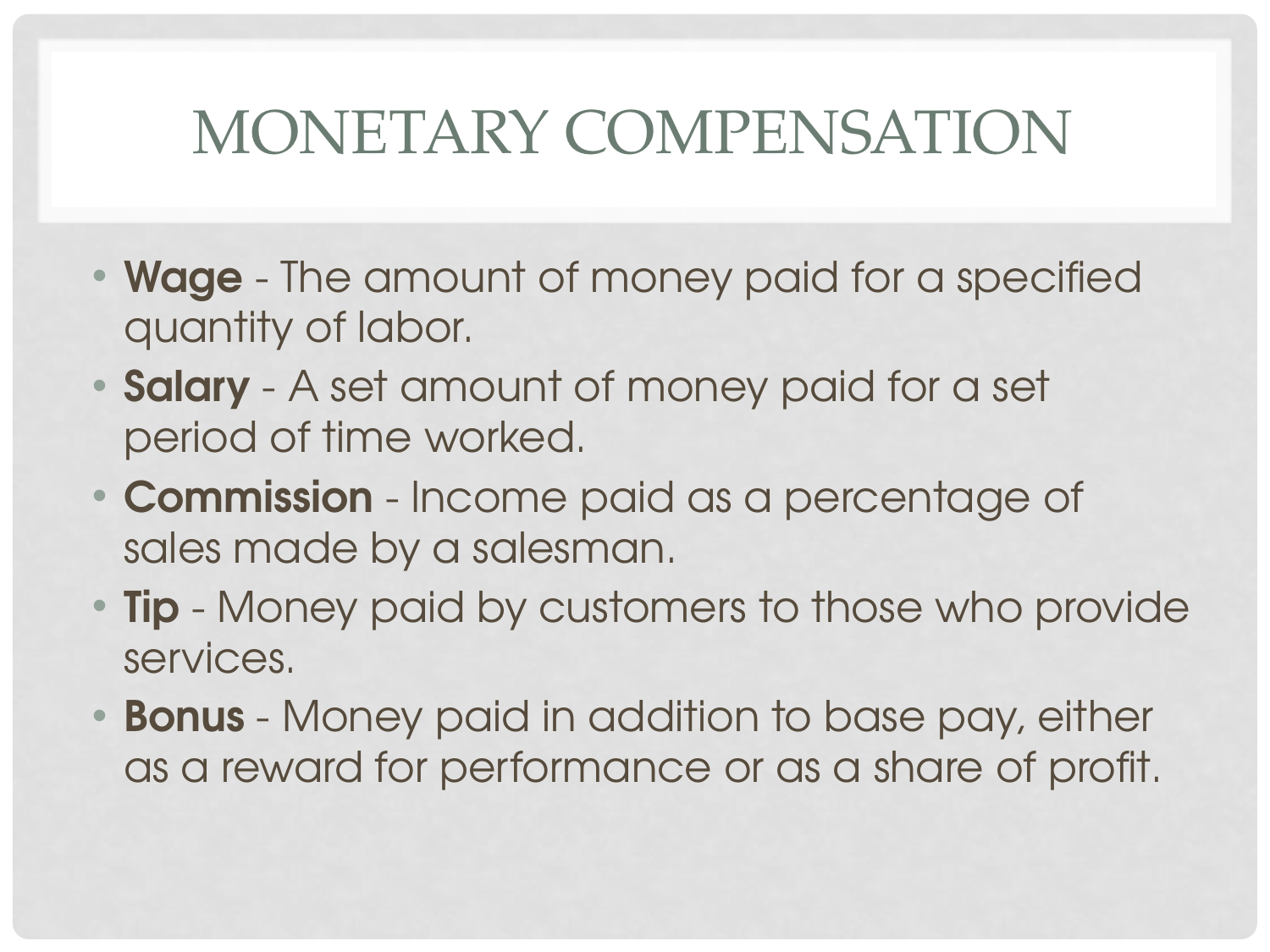

# Monetary Compensation
Wage - The amount of money paid for a specified quantity of labor.
Salary - A set amount of money paid for a set period of time worked.
Commission - Income paid as a percentage of sales made by a salesman.
Tip - Money paid by customers to those who provide services.
Bonus - Money paid in addition to base pay, either as a reward for performance or as a share of profit.